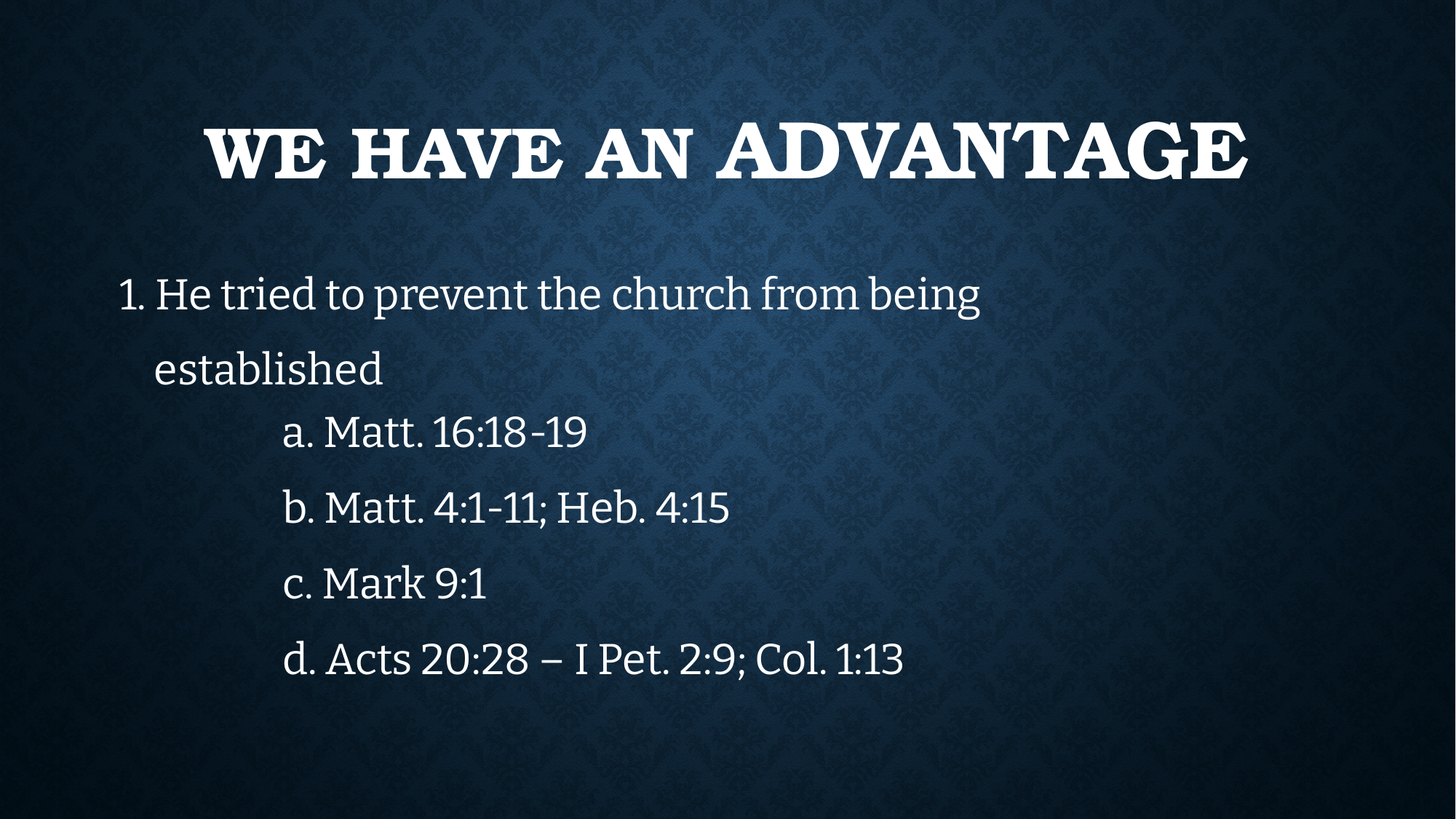

# We have an advantage
1. He tried to prevent the church from being
    established
                   a. Matt. 16:18-19
                   b. Matt. 4:1-11; Heb. 4:15
                   c. Mark 9:1
                   d. Acts 20:28 – I Pet. 2:9; Col. 1:13